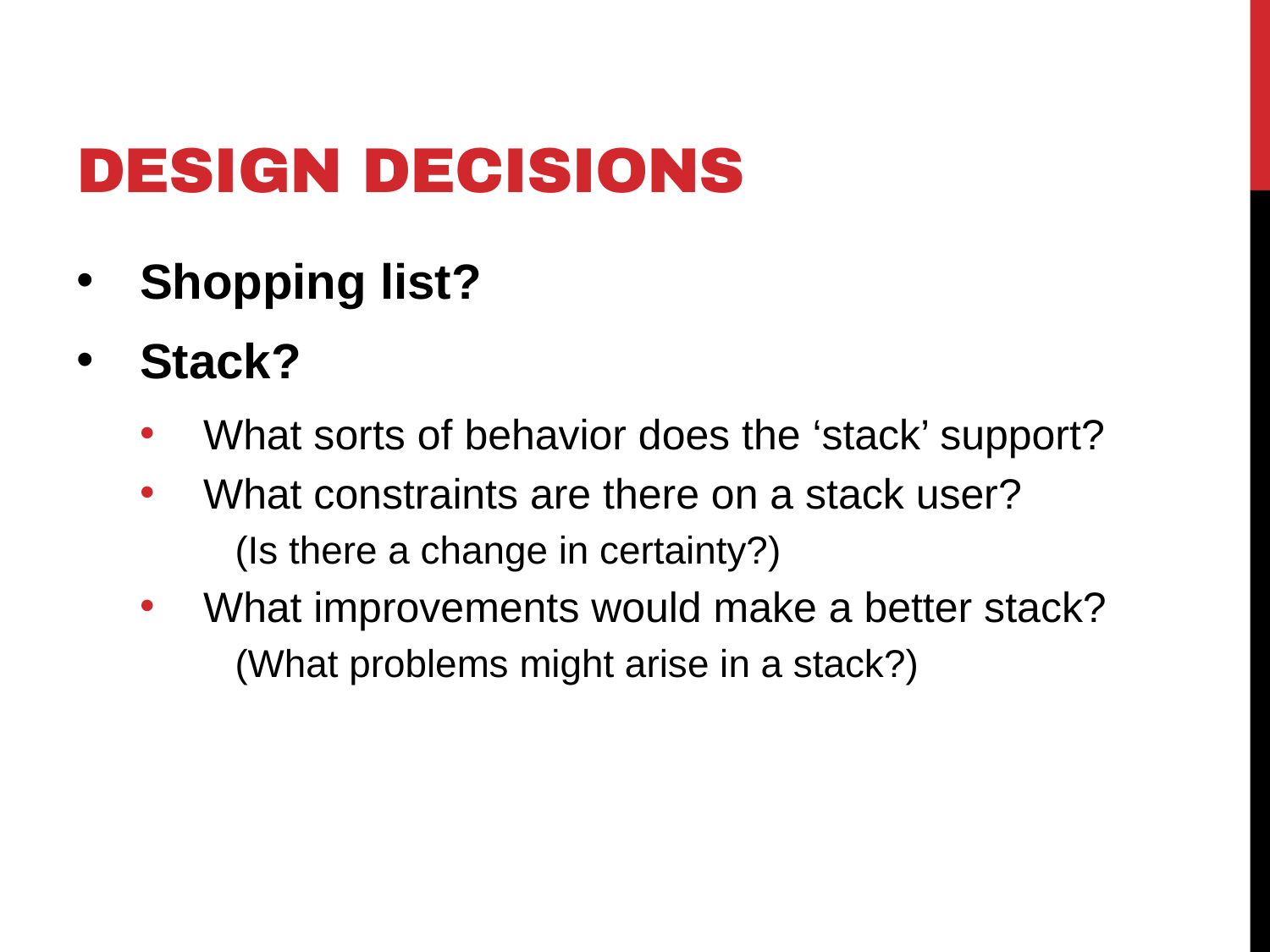

# Design Decisions
Shopping list?
Stack?
What sorts of behavior does the ‘stack’ support?
What constraints are there on a stack user?
(Is there a change in certainty?)
What improvements would make a better stack?
(What problems might arise in a stack?)